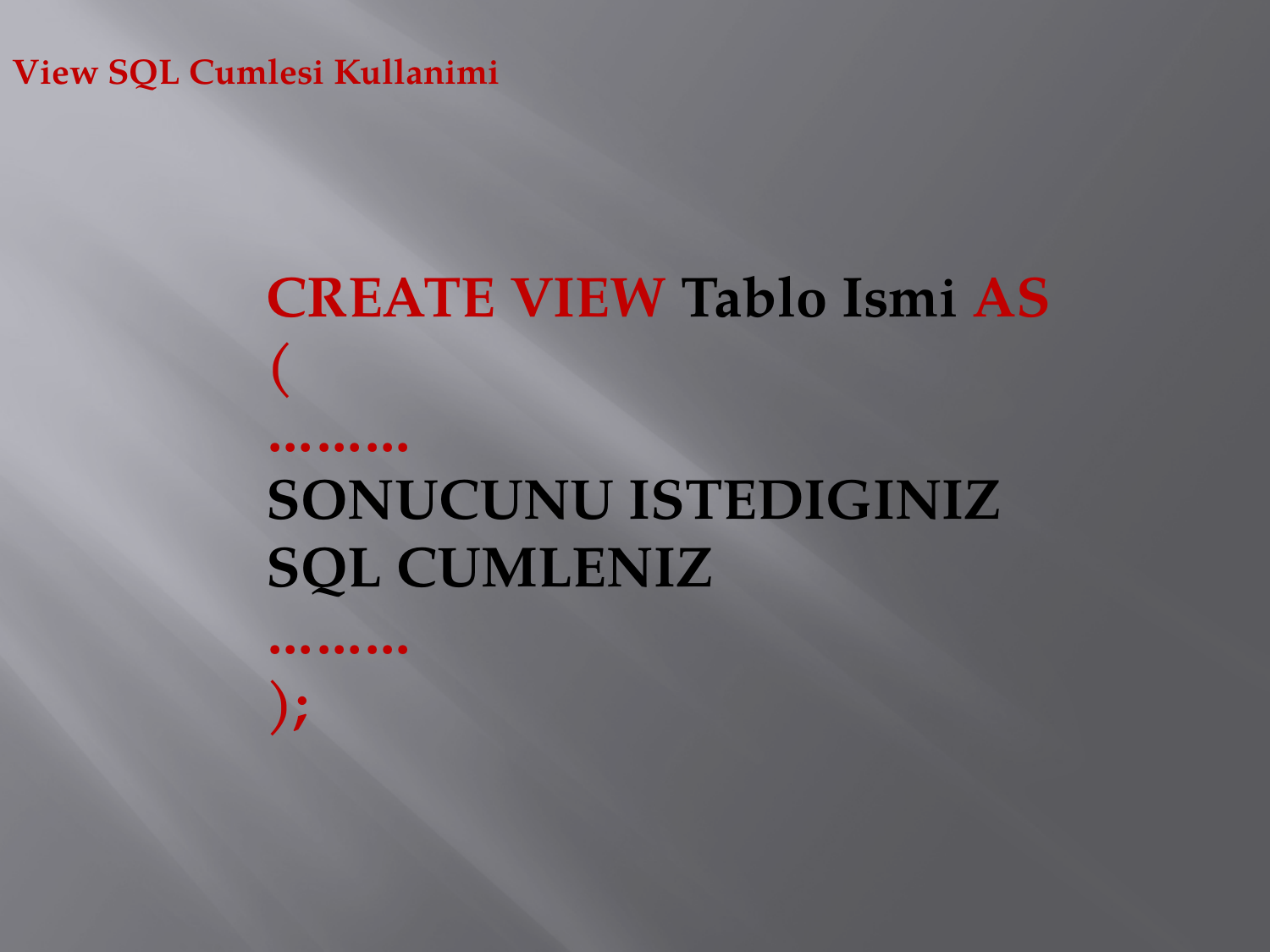

View SQL Cumlesi Kullanimi

CREATE VIEW Tablo Ismi AS
(
………
SONUCUNU ISTEDIGINIZ
SQL CUMLENIZ
………
);